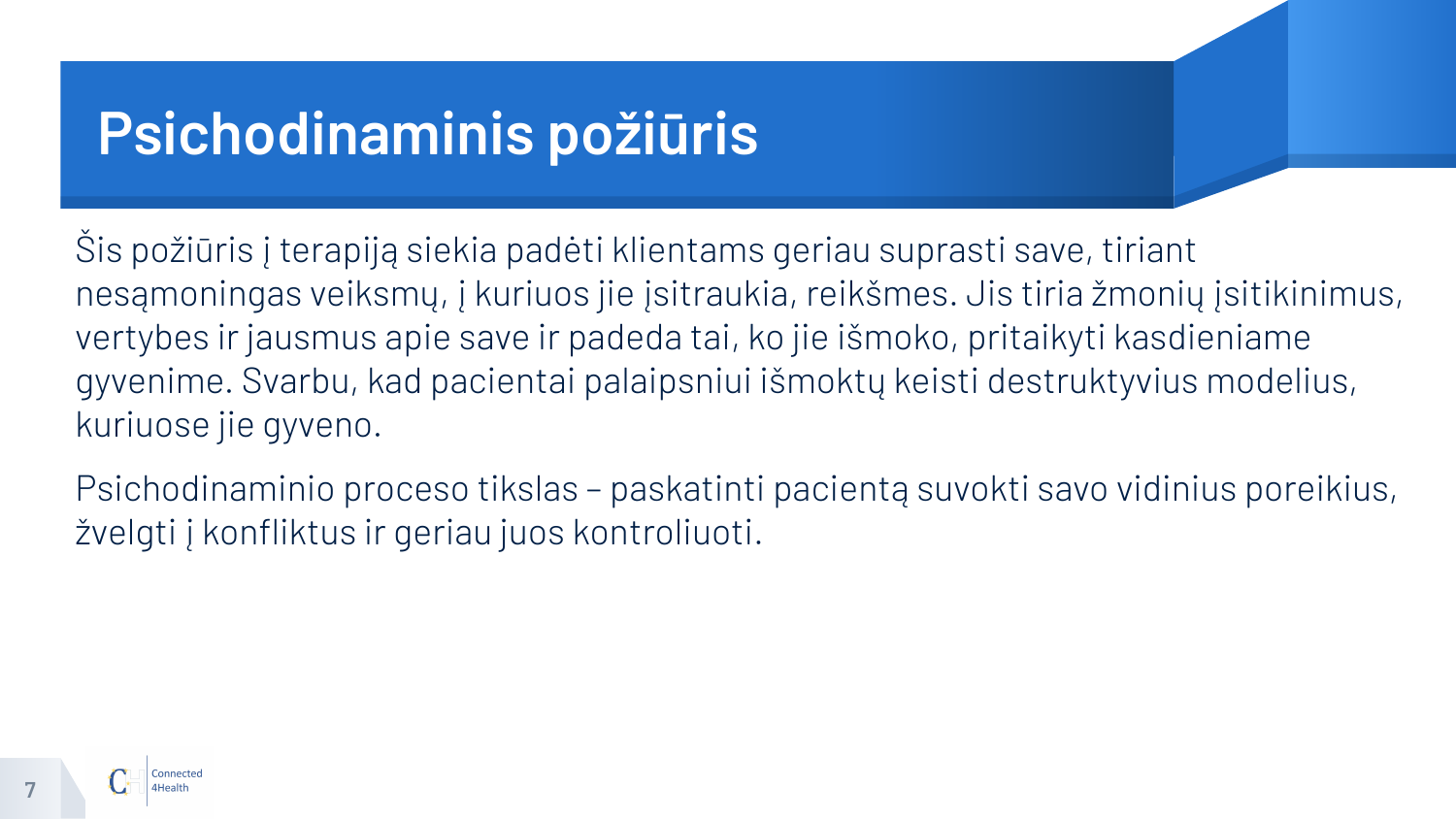

# Psichodinaminis požiūris
Šis požiūris į terapiją siekia padėti klientams geriau suprasti save, tiriant nesąmoningas veiksmų, į kuriuos jie įsitraukia, reikšmes. Jis tiria žmonių įsitikinimus, vertybes ir jausmus apie save ir padeda tai, ko jie išmoko, pritaikyti kasdieniame gyvenime. Svarbu, kad pacientai palaipsniui išmoktų keisti destruktyvius modelius, kuriuose jie gyveno.
Psichodinaminio proceso tikslas – paskatinti pacientą suvokti savo vidinius poreikius, žvelgti į konfliktus ir geriau juos kontroliuoti.

7